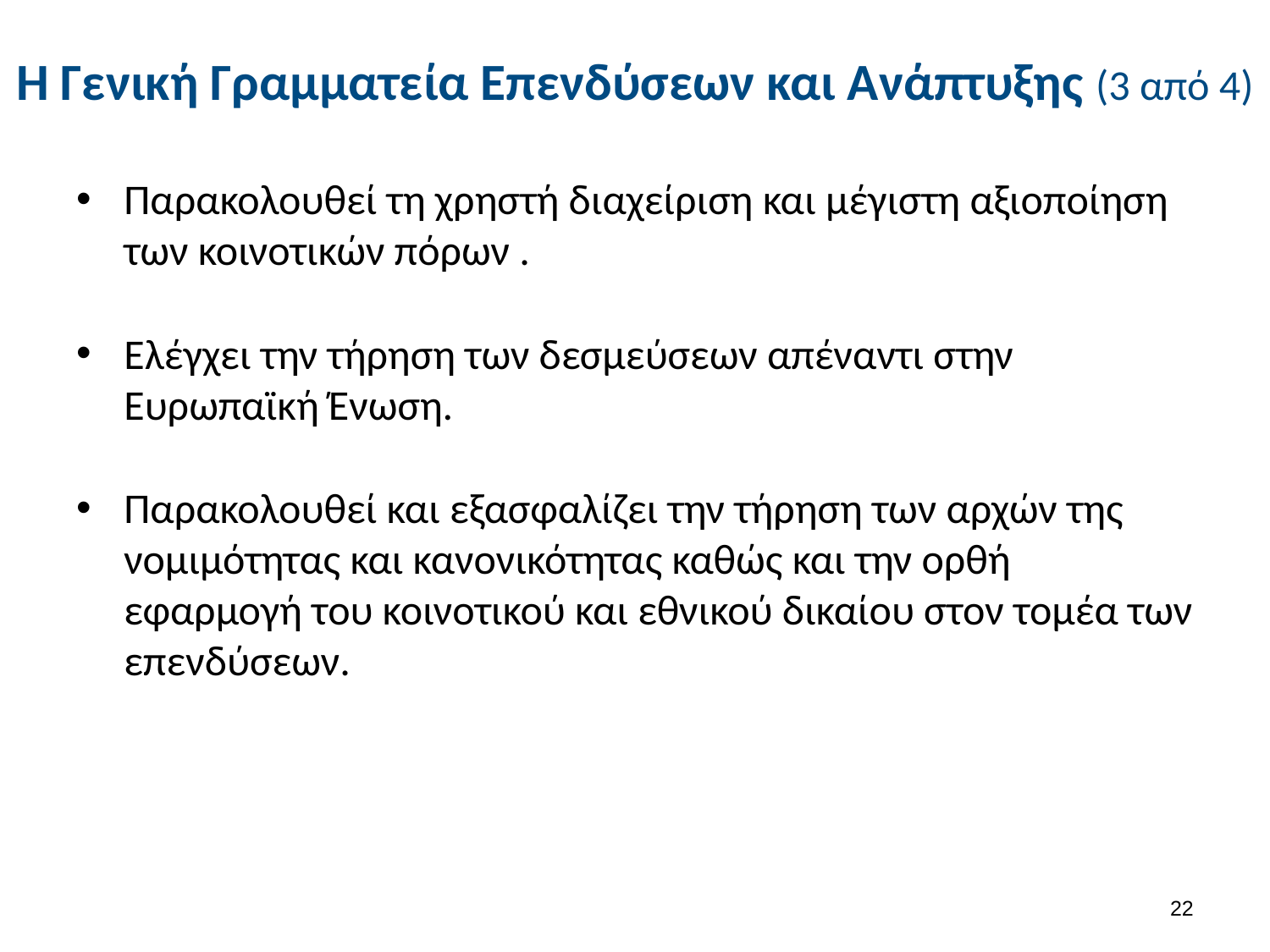

# Η Γενική Γραμματεία Επενδύσεων και Ανάπτυξης (3 από 4)
Παρακολουθεί τη χρηστή διαχείριση και μέγιστη αξιοποίηση των κοινοτικών πόρων .
Ελέγχει την τήρηση των δεσμεύσεων απέναντι στην Ευρωπαϊκή Ένωση.
Παρακολουθεί και εξασφαλίζει την τήρηση των αρχών της νομιμότητας και κανονικότητας καθώς και την ορθή εφαρμογή του κοινοτικού και εθνικού δικαίου στον τομέα των επενδύσεων.

22